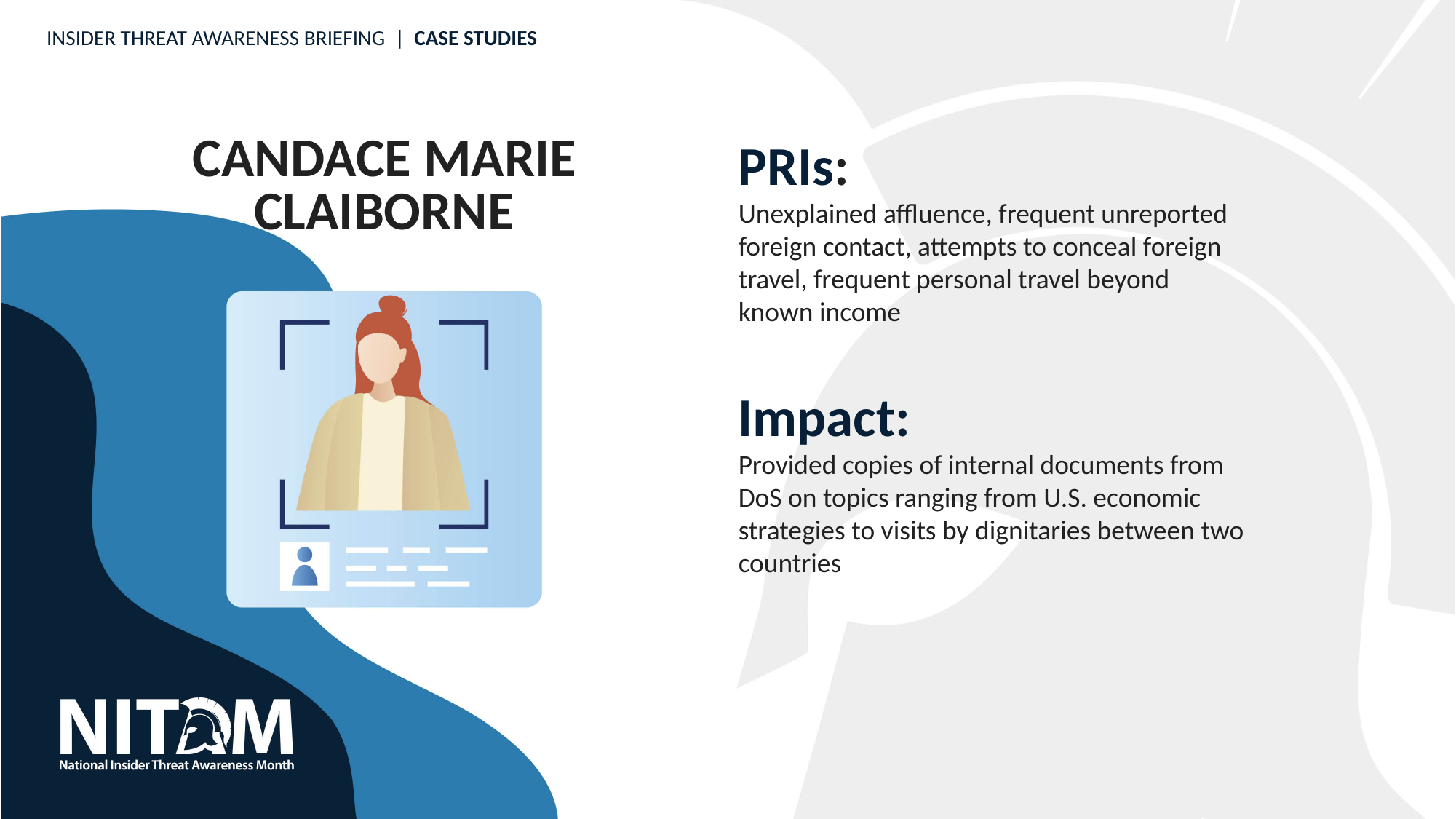

INSIDER THREAT AWARENESS BRIEFING  |  CASE STUDIES
PRIs:
Unexplained affluence, frequent unreported  foreign contact, attempts to conceal foreign travel, frequent personal travel beyond known income
Impact:
Provided copies of internal documents from DoS on topics ranging from U.S. economic strategies to visits by dignitaries between two countries
CANDACE MARIE CLAIBORNE